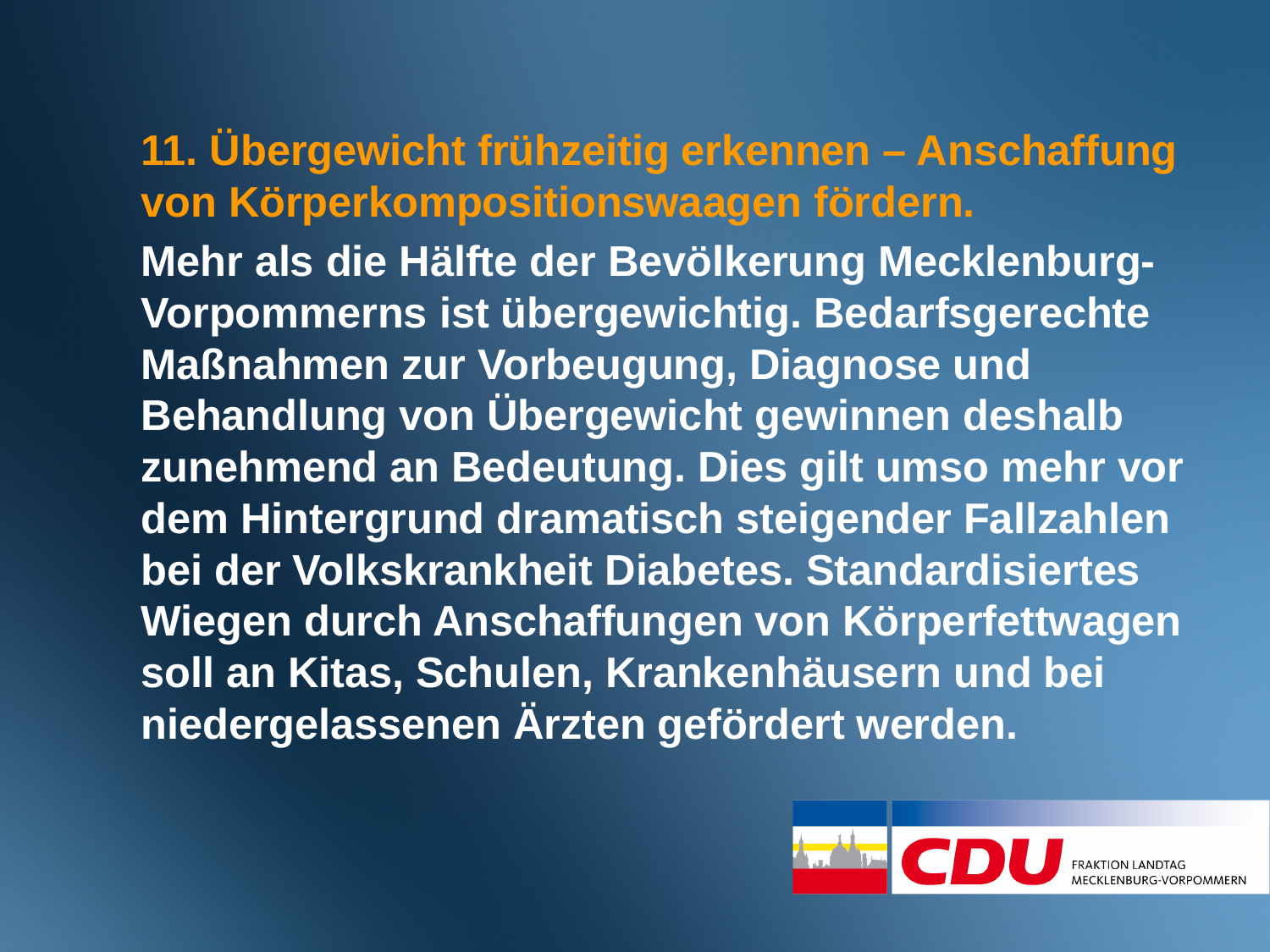

11. Übergewicht frühzeitig erkennen – Anschaffung von Körperkompositionswaagen fördern.
Mehr als die Hälfte der Bevölkerung Mecklenburg-Vorpommerns ist übergewichtig. Bedarfsgerechte Maßnahmen zur Vorbeugung, Diagnose und Behandlung von Übergewicht gewinnen deshalb zunehmend an Bedeutung. Dies gilt umso mehr vor dem Hintergrund dramatisch steigender Fallzahlen bei der Volkskrankheit Diabetes. Standardisiertes Wiegen durch Anschaffungen von Körperfettwagen soll an Kitas, Schulen, Krankenhäusern und bei niedergelassenen Ärzten gefördert werden.